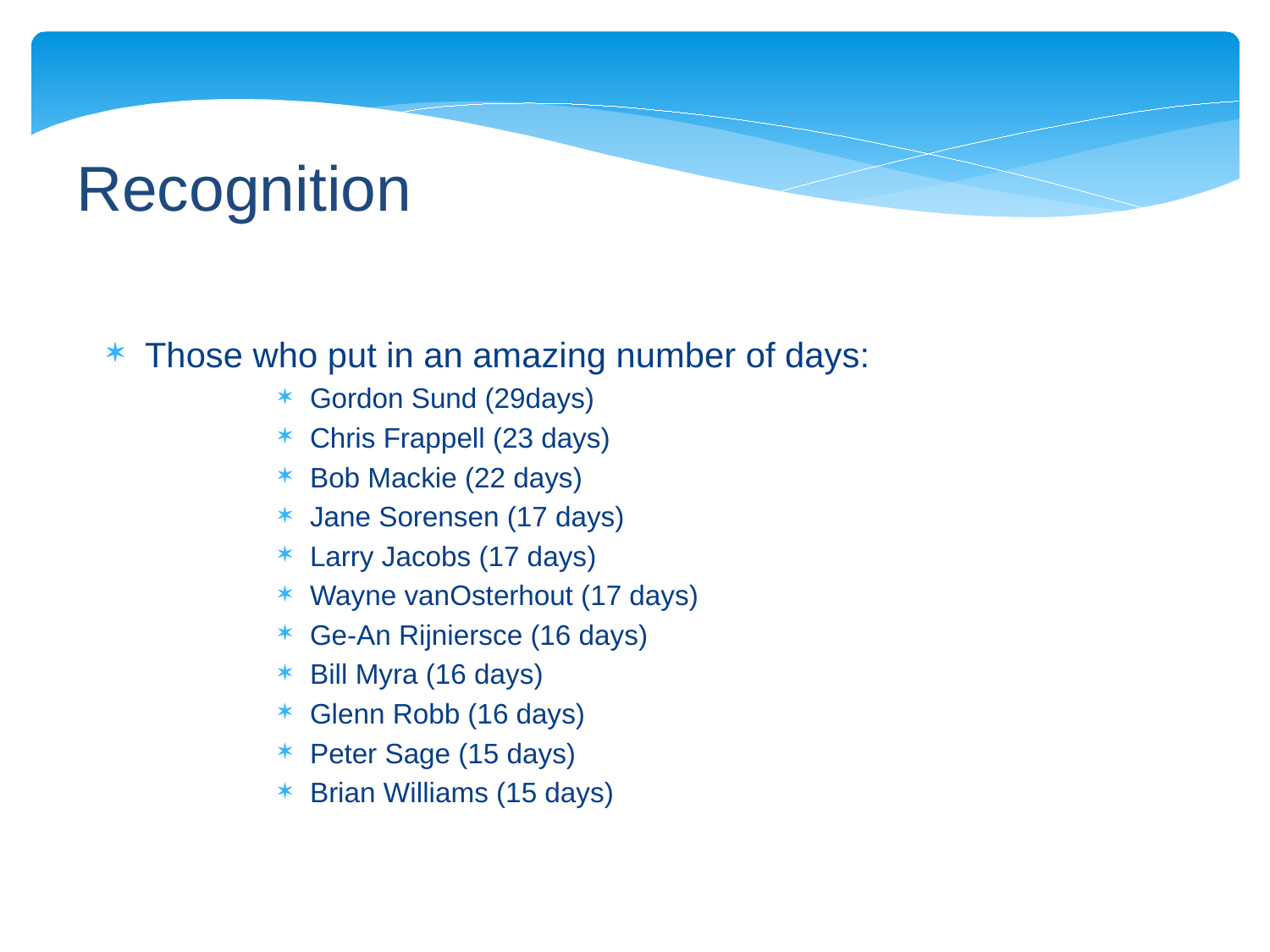

# Recognition
Those who put in an amazing number of days:
Gordon Sund (29days)
Chris Frappell (23 days)
Bob Mackie (22 days)
Jane Sorensen (17 days)
Larry Jacobs (17 days)
Wayne vanOsterhout (17 days)
Ge-An Rijniersce (16 days)
Bill Myra (16 days)
Glenn Robb (16 days)
Peter Sage (15 days)
Brian Williams (15 days)